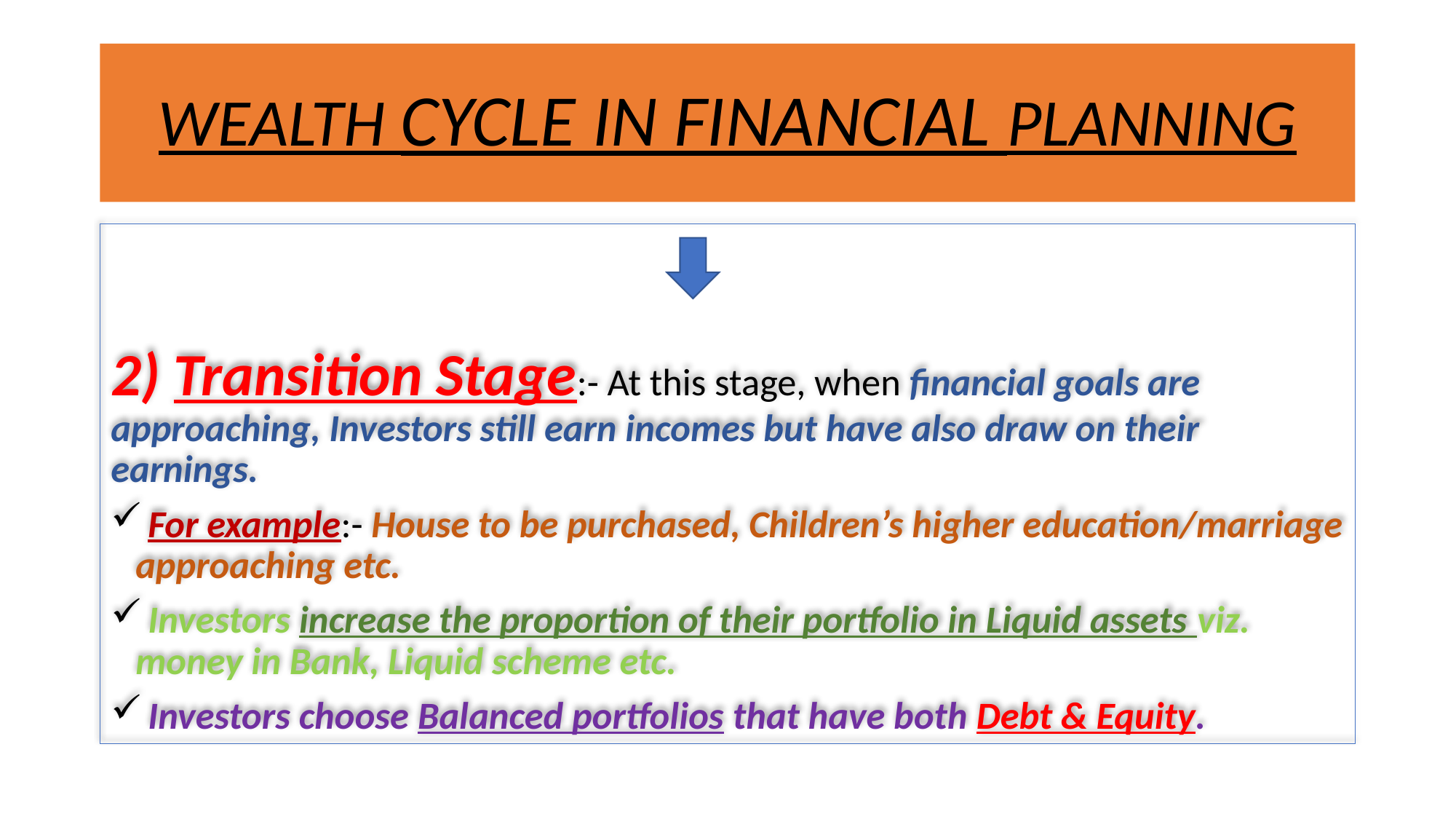

# WEALTH CYCLE IN FINANCIAL PLANNING

2) Transition Stage:- At this stage, when financial goals are approaching, Investors still earn incomes but have also draw on their earnings.
 For example:- House to be purchased, Children’s higher education/marriage approaching etc.
 Investors increase the proportion of their portfolio in Liquid assets viz. money in Bank, Liquid scheme etc.
 Investors choose Balanced portfolios that have both Debt & Equity.